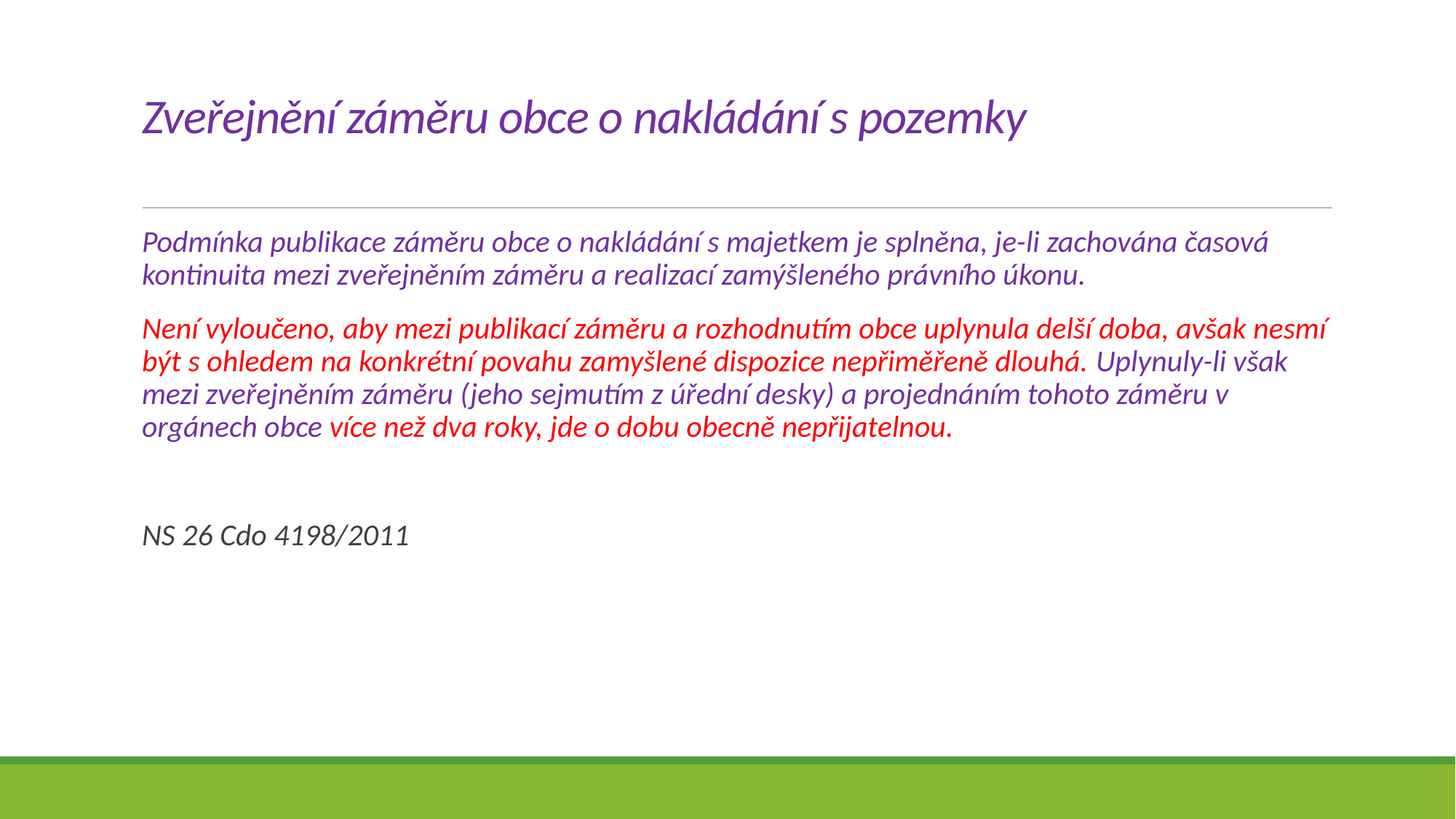

# Zveřejnění záměru obce o nakládání s pozemky
Podmínka publikace záměru obce o nakládání s majetkem je splněna, je-li zachována časová kontinuita mezi zveřejněním záměru a realizací zamýšleného právního úkonu.
Není vyloučeno, aby mezi publikací záměru a rozhodnutím obce uplynula delší doba, avšak nesmí být s ohledem na konkrétní povahu zamyšlené dispozice nepřiměřeně dlouhá. Uplynuly-li však mezi zveřejněním záměru (jeho sejmutím z úřední desky) a projednáním tohoto záměru v orgánech obce více než dva roky, jde o dobu obecně nepřijatelnou.

NS 26 Cdo 4198/2011